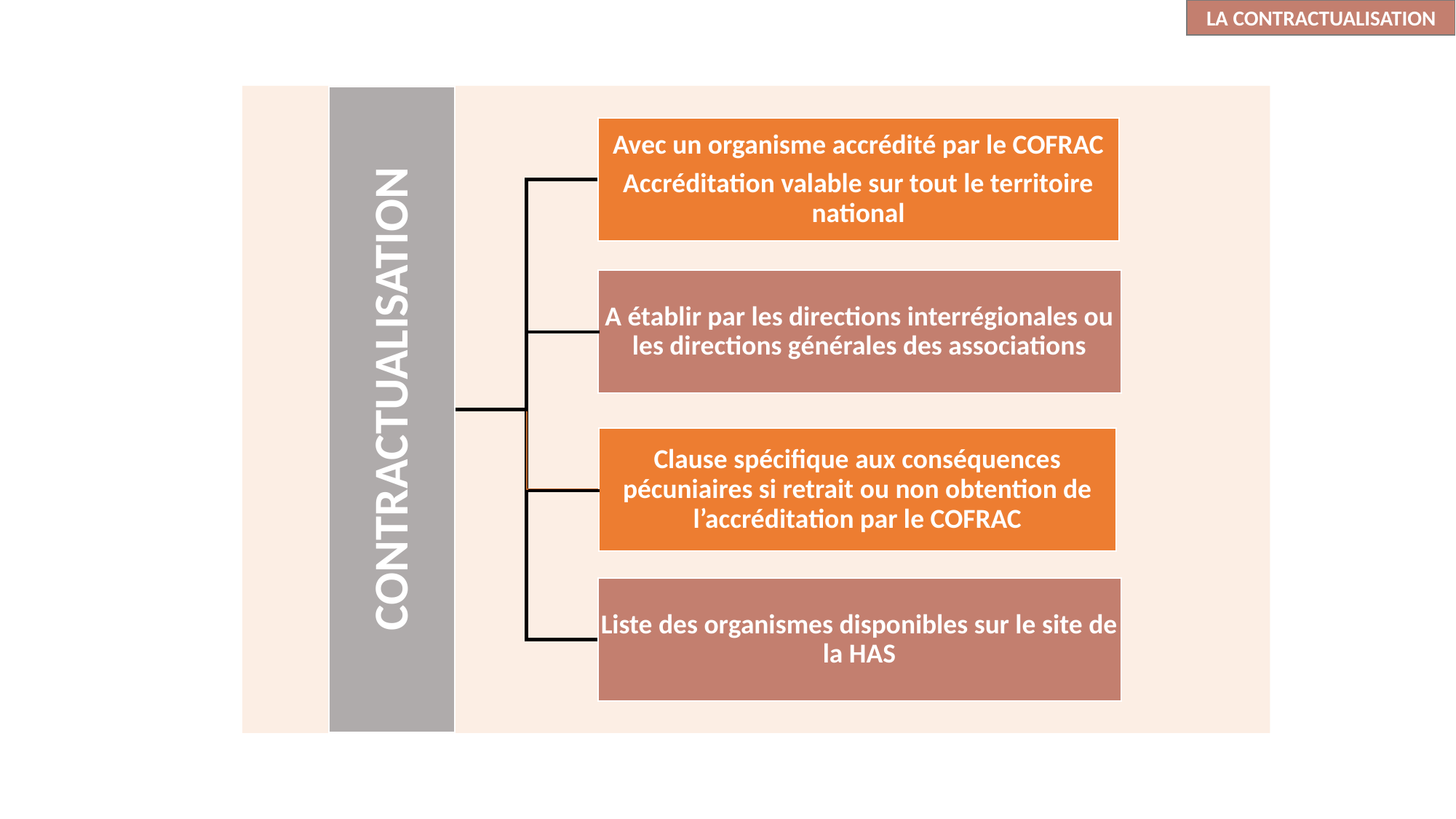

LA CONTRACTUALISATION

  CONTRACTUALISATION
Avec un organisme accrédité par le COFRAC
Accréditation valable sur tout le territoire national
A établir par les directions interrégionales ou les directions générales des associations
Clause spécifique aux conséquences pécuniaires si retrait ou non obtention de l’accréditation par le COFRAC
Liste des organismes disponibles sur le site de la HAS